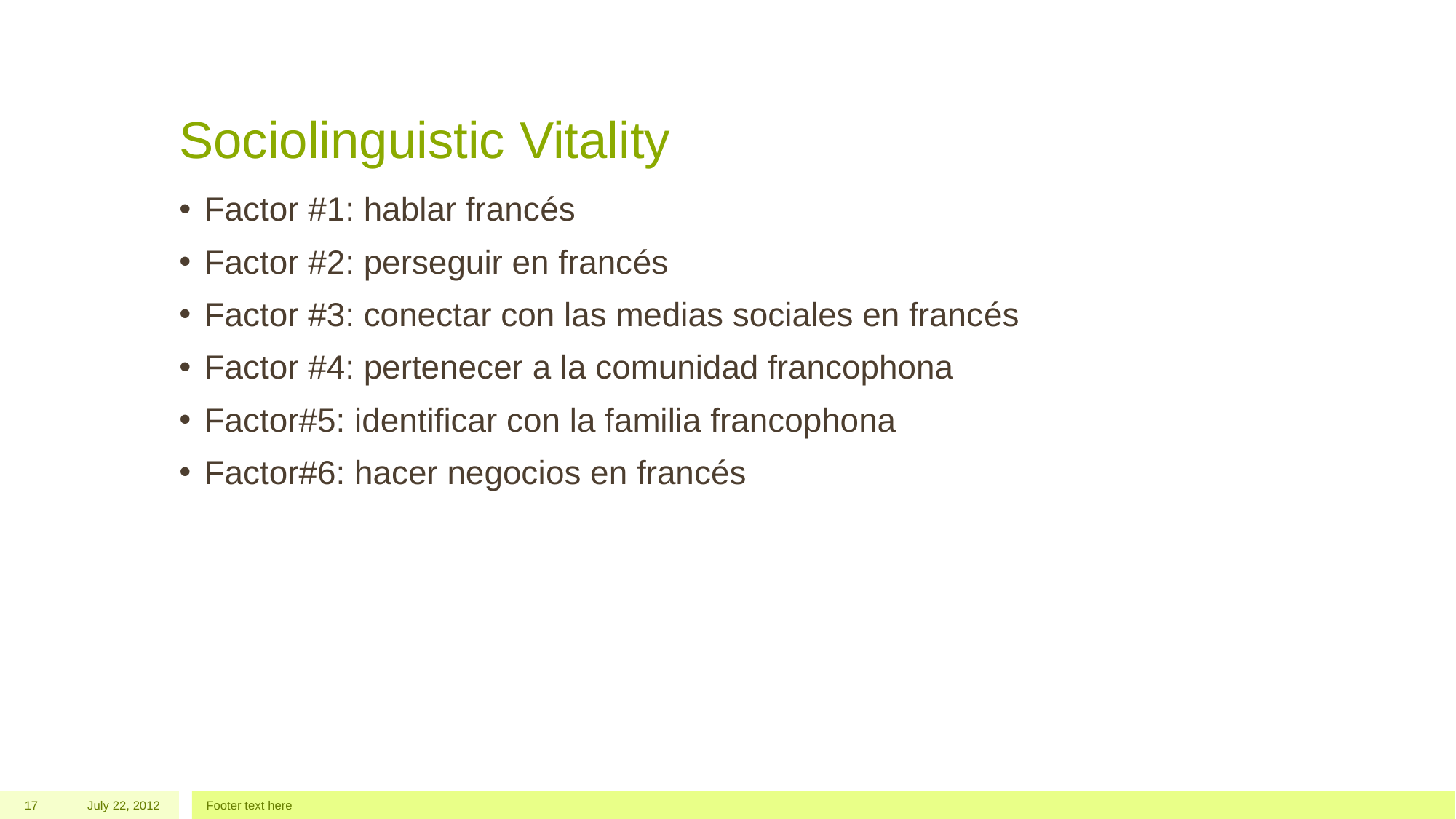

# Sociolinguistic Vitality
Factor #1: hablar francés
Factor #2: perseguir en francés
Factor #3: conectar con las medias sociales en francés
Factor #4: pertenecer a la comunidad francophona
Factor#5: identificar con la familia francophona
Factor#6: hacer negocios en francés
17
July 22, 2012
Footer text here